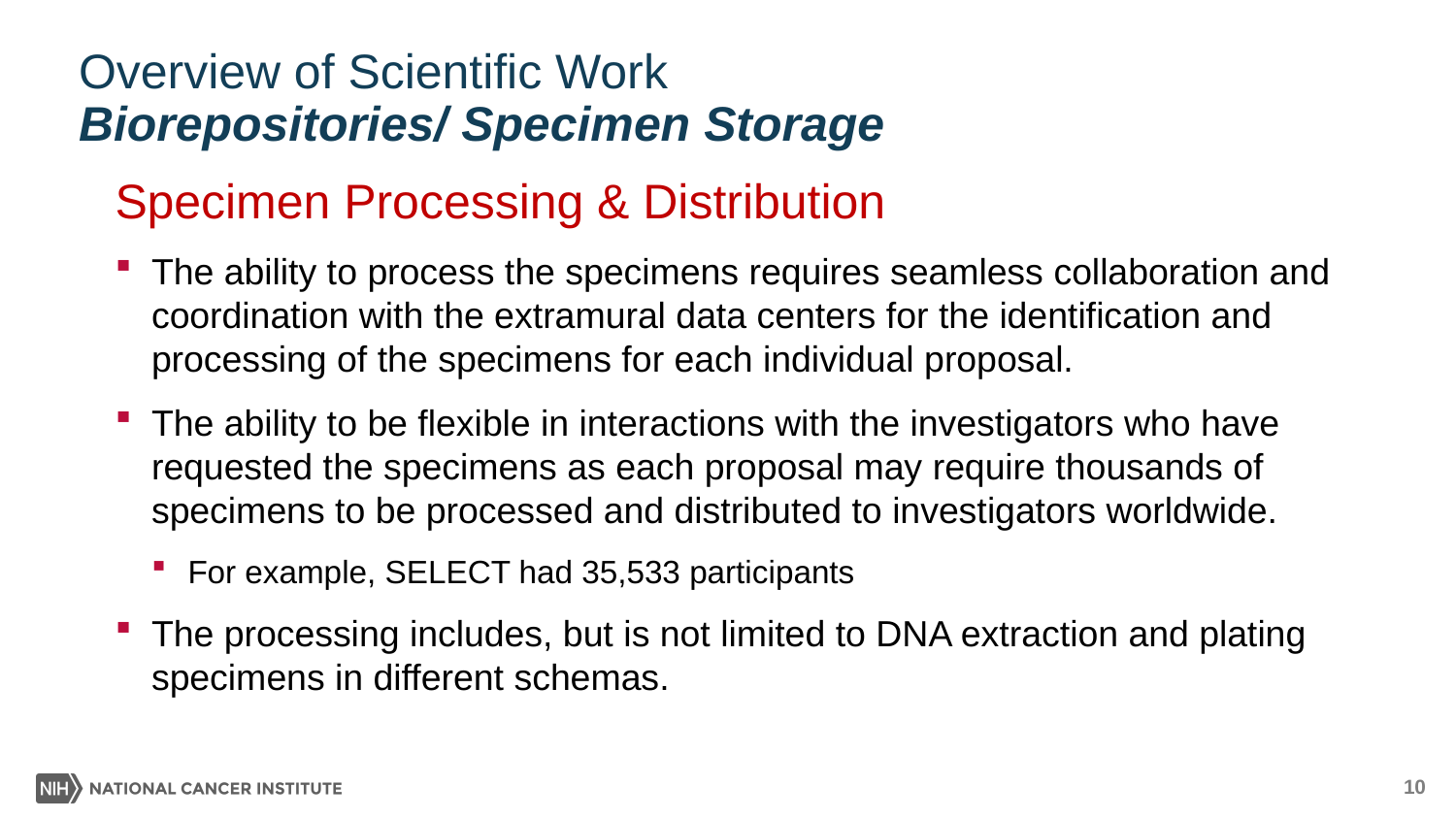

# Overview of Scientific Work Biorepositories/ Specimen Storage
Specimen Processing & Distribution
The ability to process the specimens requires seamless collaboration and coordination with the extramural data centers for the identification and processing of the specimens for each individual proposal.
The ability to be flexible in interactions with the investigators who have requested the specimens as each proposal may require thousands of specimens to be processed and distributed to investigators worldwide.
For example, SELECT had 35,533 participants
The processing includes, but is not limited to DNA extraction and plating specimens in different schemas.